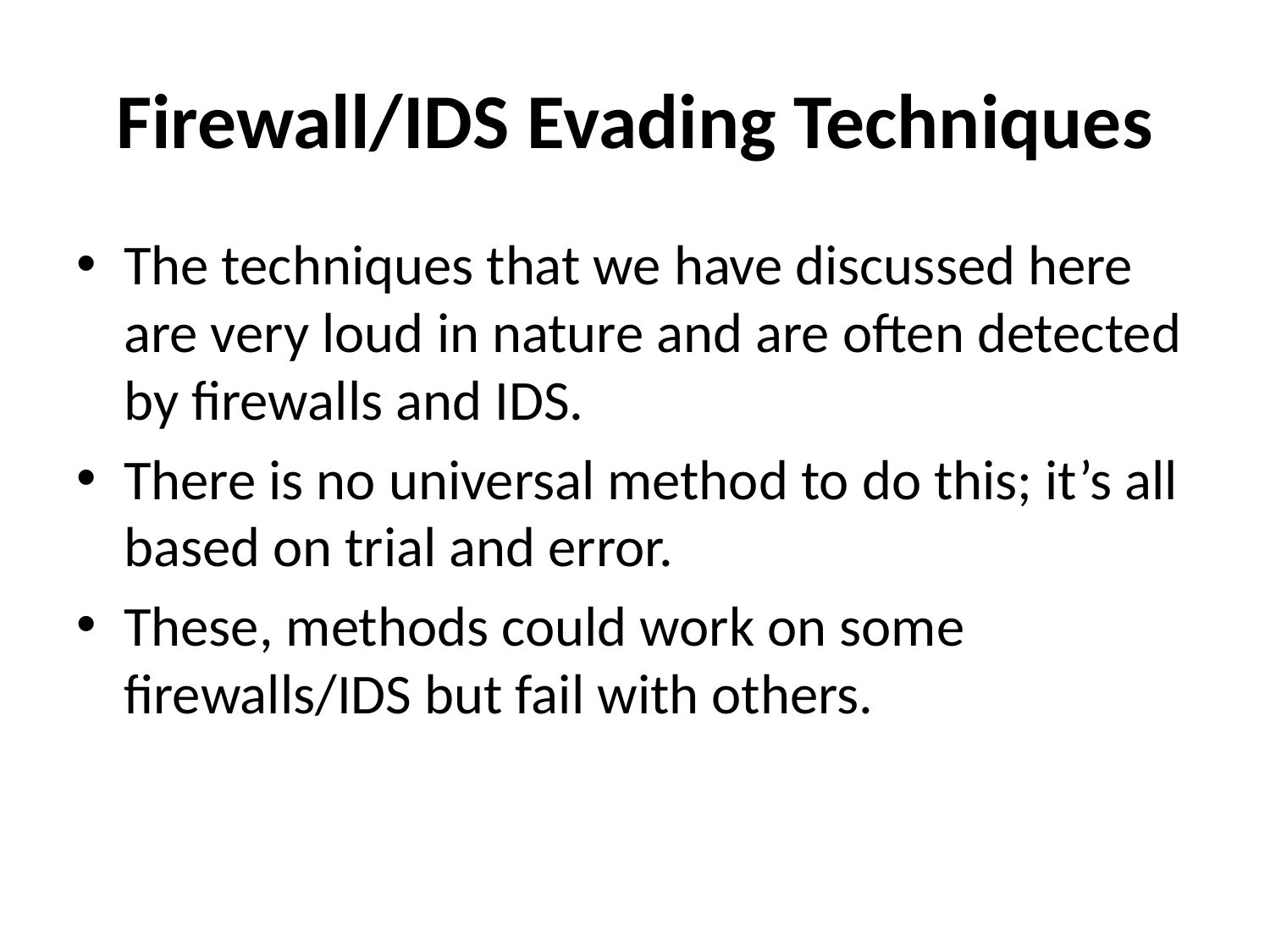

# Firewall/IDS Evading Techniques
The techniques that we have discussed here are very loud in nature and are often detected by firewalls and IDS.
There is no universal method to do this; it’s all based on trial and error.
These, methods could work on some firewalls/IDS but fail with others.